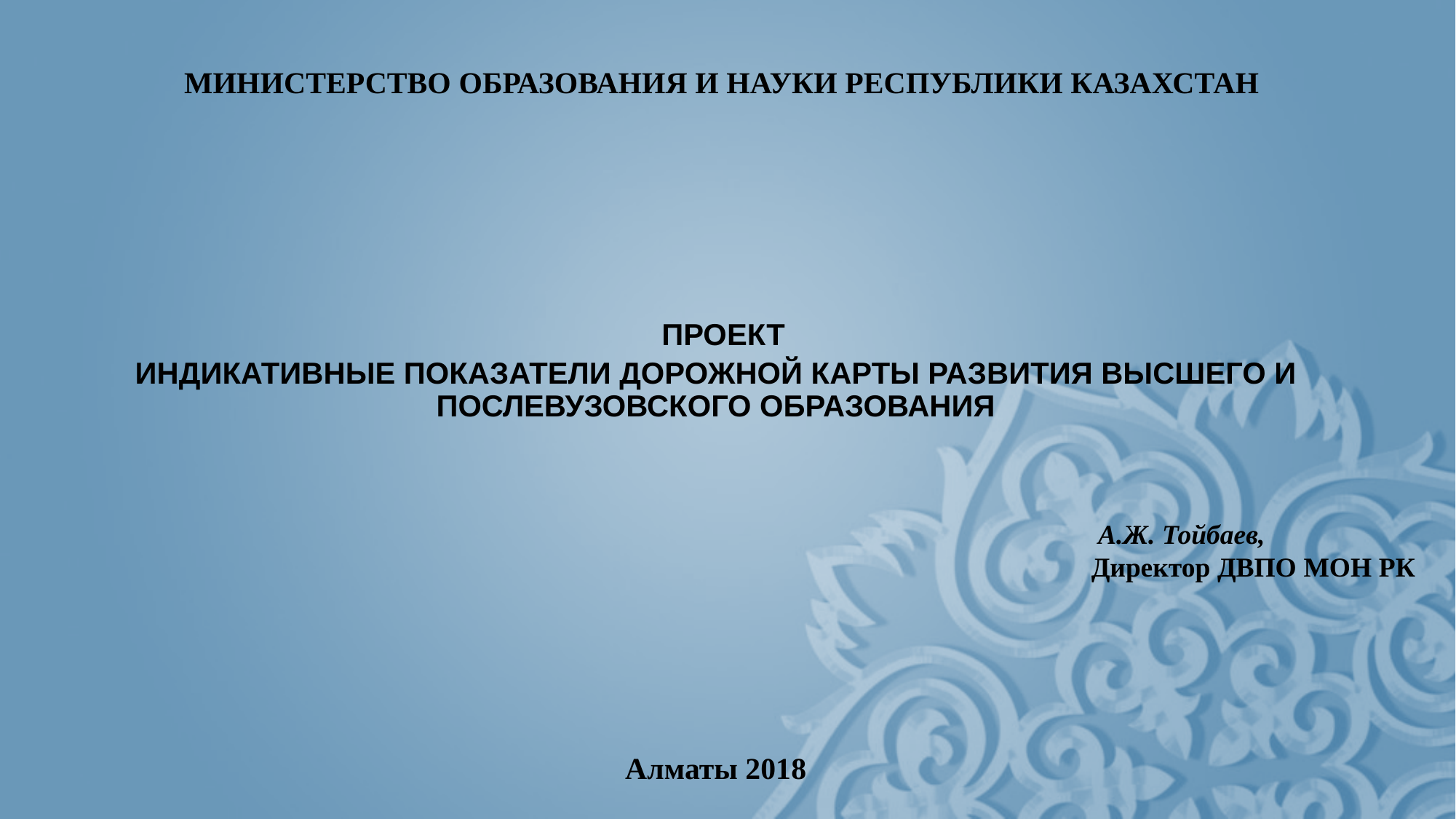

МИНИСТЕРСТВО ОБРАЗОВАНИЯ И НАУКИ РЕСПУБЛИКИ КАЗАХСТАН

# ПРОЕКТ ИНДИКАТИВНЫЕ ПОКАЗАТЕЛИ ДОРОЖНОЙ КАРТЫ РАЗВИТИЯ ВЫСШЕГО И ПОСЛЕВУЗОВСКОГО ОБРАЗОВАНИЯ Алматы 2018
 А.Ж. Тойбаев,
Директор ДВПО МОН РК